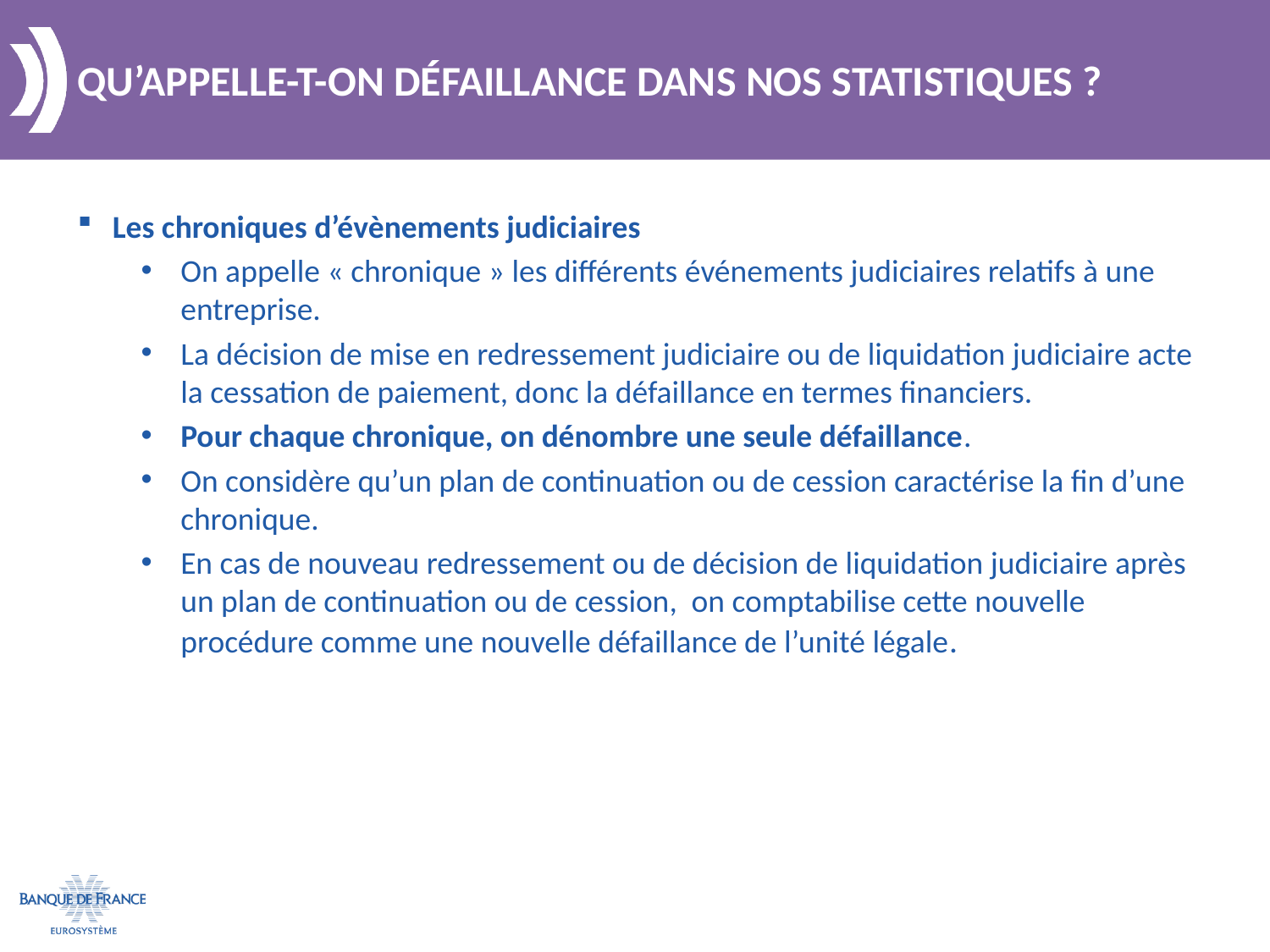

Qu’appelle-t-on défaillance dans nos statistiques ?
Les chroniques d’évènements judiciaires
On appelle « chronique » les différents événements judiciaires relatifs à une entreprise.
La décision de mise en redressement judiciaire ou de liquidation judiciaire acte la cessation de paiement, donc la défaillance en termes financiers.
Pour chaque chronique, on dénombre une seule défaillance.
On considère qu’un plan de continuation ou de cession caractérise la fin d’une chronique.
En cas de nouveau redressement ou de décision de liquidation judiciaire après un plan de continuation ou de cession,  on comptabilise cette nouvelle procédure comme une nouvelle défaillance de l’unité légale.